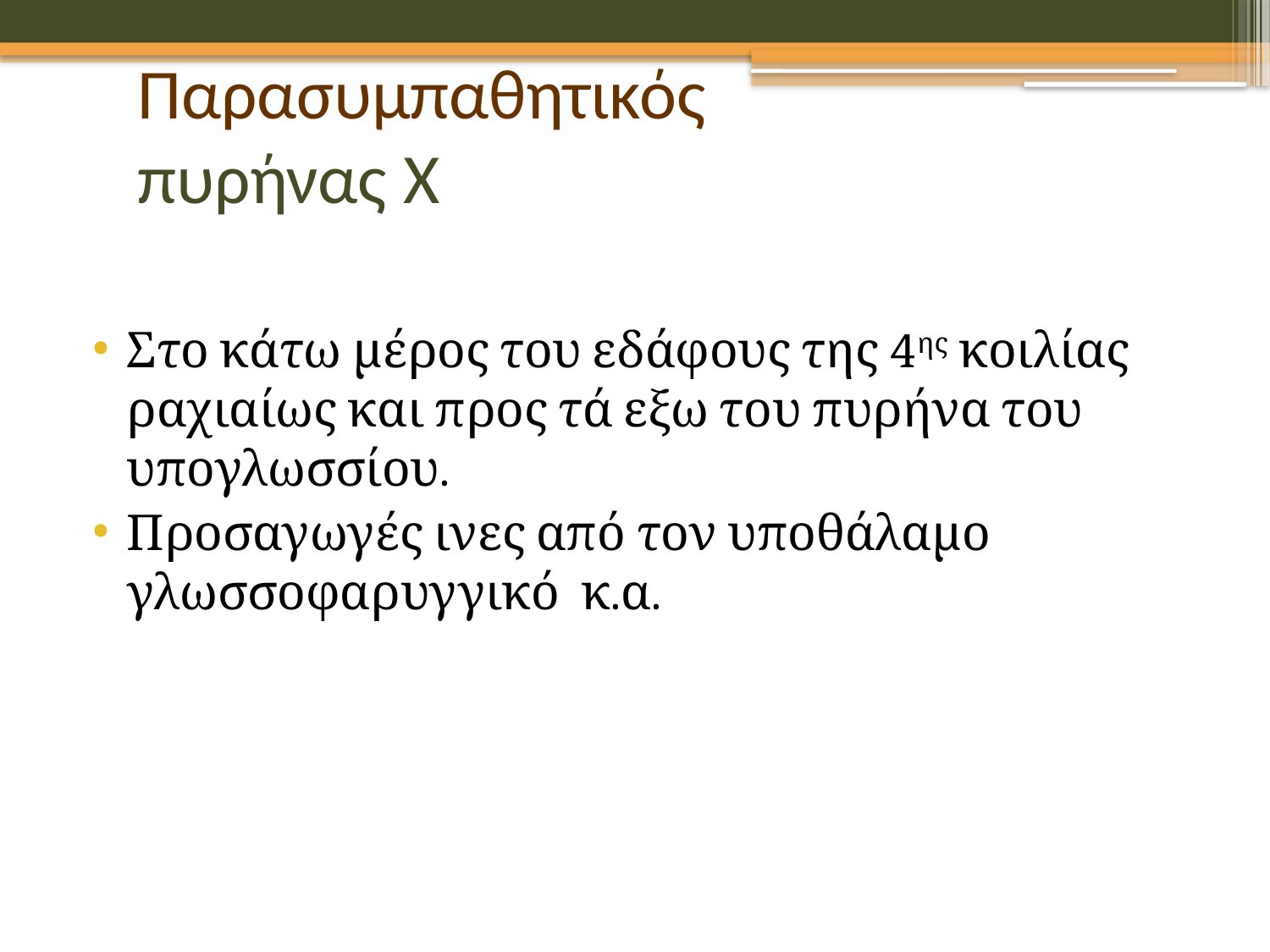

# Παρασυμπαθητικός πυρήνας Χ
Στο κάτω μέρος του εδάφους της 4ης κοιλίας ραχιαίως και προς τά εξω του πυρήνα του υπογλωσσίου.
Προσαγωγές ινες από τον υποθάλαμο γλωσσοφαρυγγικό  κ.α.